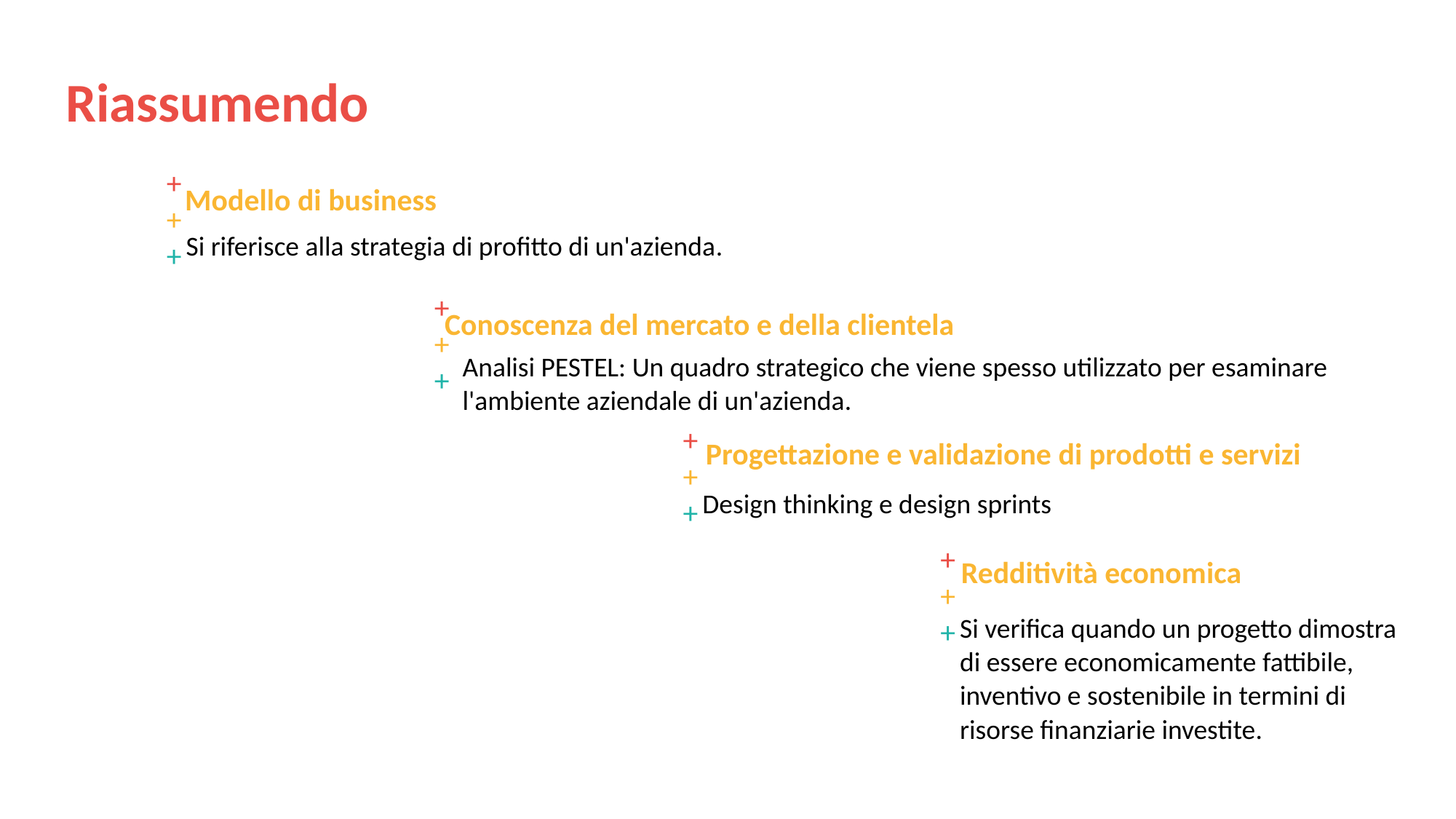

Riassumendo
+++
Modello di business
Si riferisce alla strategia di profitto di un'azienda.
+++
Conoscenza del mercato e della clientela
Analisi PESTEL: Un quadro strategico che viene spesso utilizzato per esaminare l'ambiente aziendale di un'azienda.

+++
Progettazione e validazione di prodotti e servizi
Design thinking e design sprints
+++
Redditività economica
Si verifica quando un progetto dimostra di essere economicamente fattibile, inventivo e sostenibile in termini di risorse finanziarie investite.